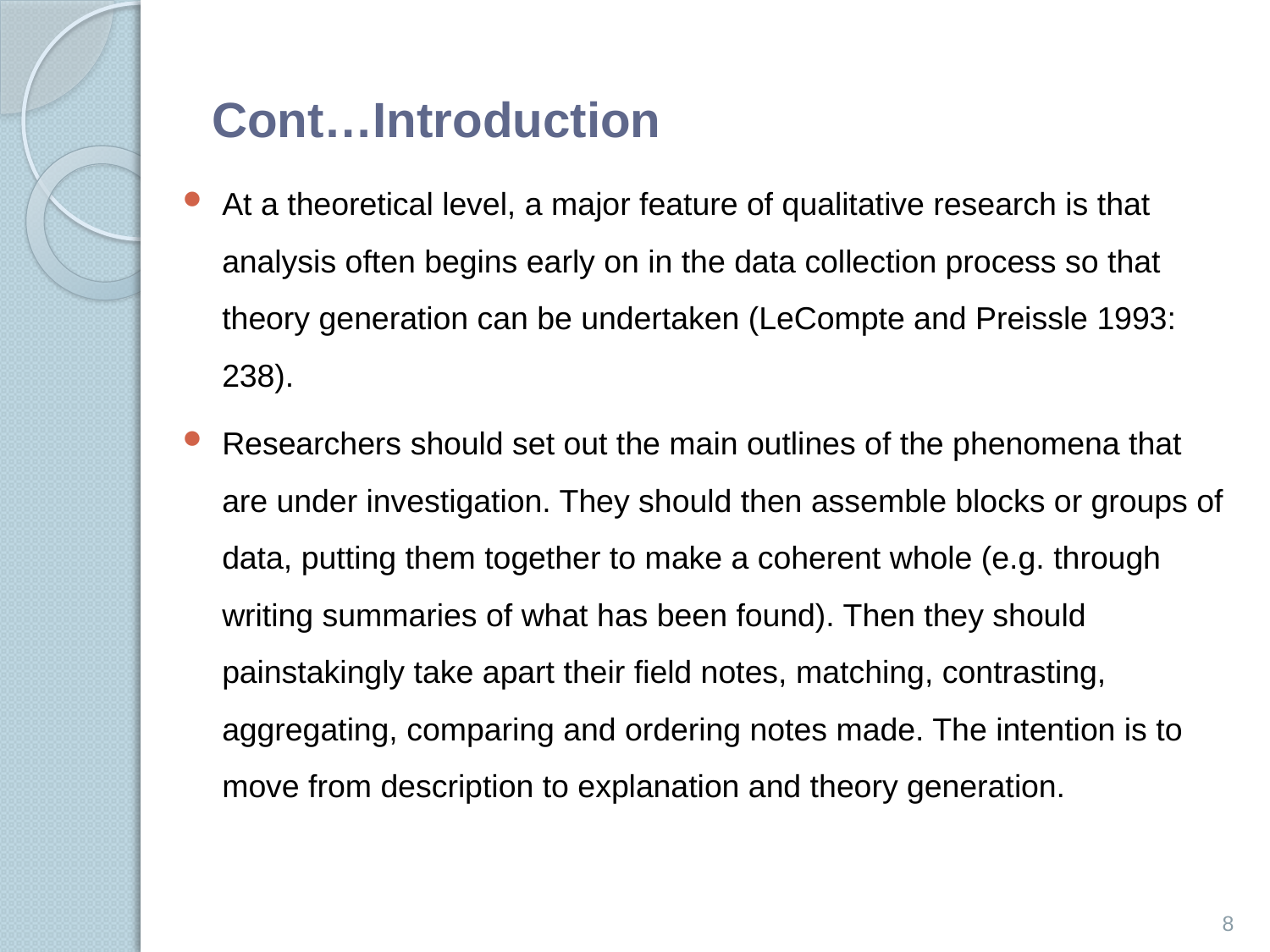

# Cont…Introduction
At a theoretical level, a major feature of qualitative research is that analysis often begins early on in the data collection process so that theory generation can be undertaken (LeCompte and Preissle 1993: 238).
Researchers should set out the main outlines of the phenomena that are under investigation. They should then assemble blocks or groups of data, putting them together to make a coherent whole (e.g. through writing summaries of what has been found). Then they should painstakingly take apart their ﬁeld notes, matching, contrasting, aggregating, comparing and ordering notes made. The intention is to move from description to explanation and theory generation.

8